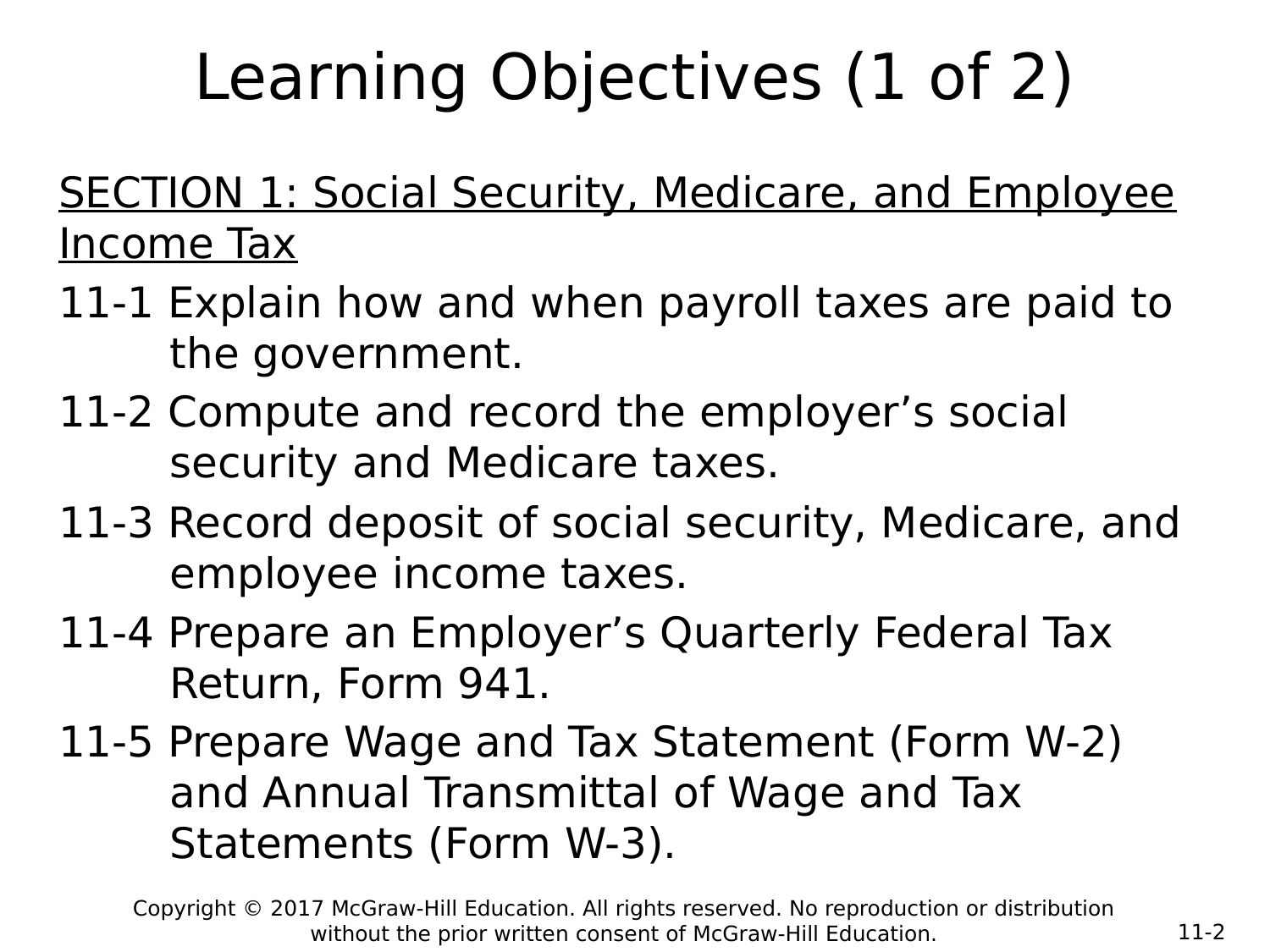

# Learning Objectives (1 of 2)
SECTION 1: Social Security, Medicare, and Employee Income Tax
11-1 Explain how and when payroll taxes are paid to the government.
11-2 Compute and record the employer’s social security and Medicare taxes.
11-3 Record deposit of social security, Medicare, and employee income taxes.
11-4 Prepare an Employer’s Quarterly Federal Tax Return, Form 941.
11-5 Prepare Wage and Tax Statement (Form W-2) and Annual Transmittal of Wage and Tax Statements (Form W-3).